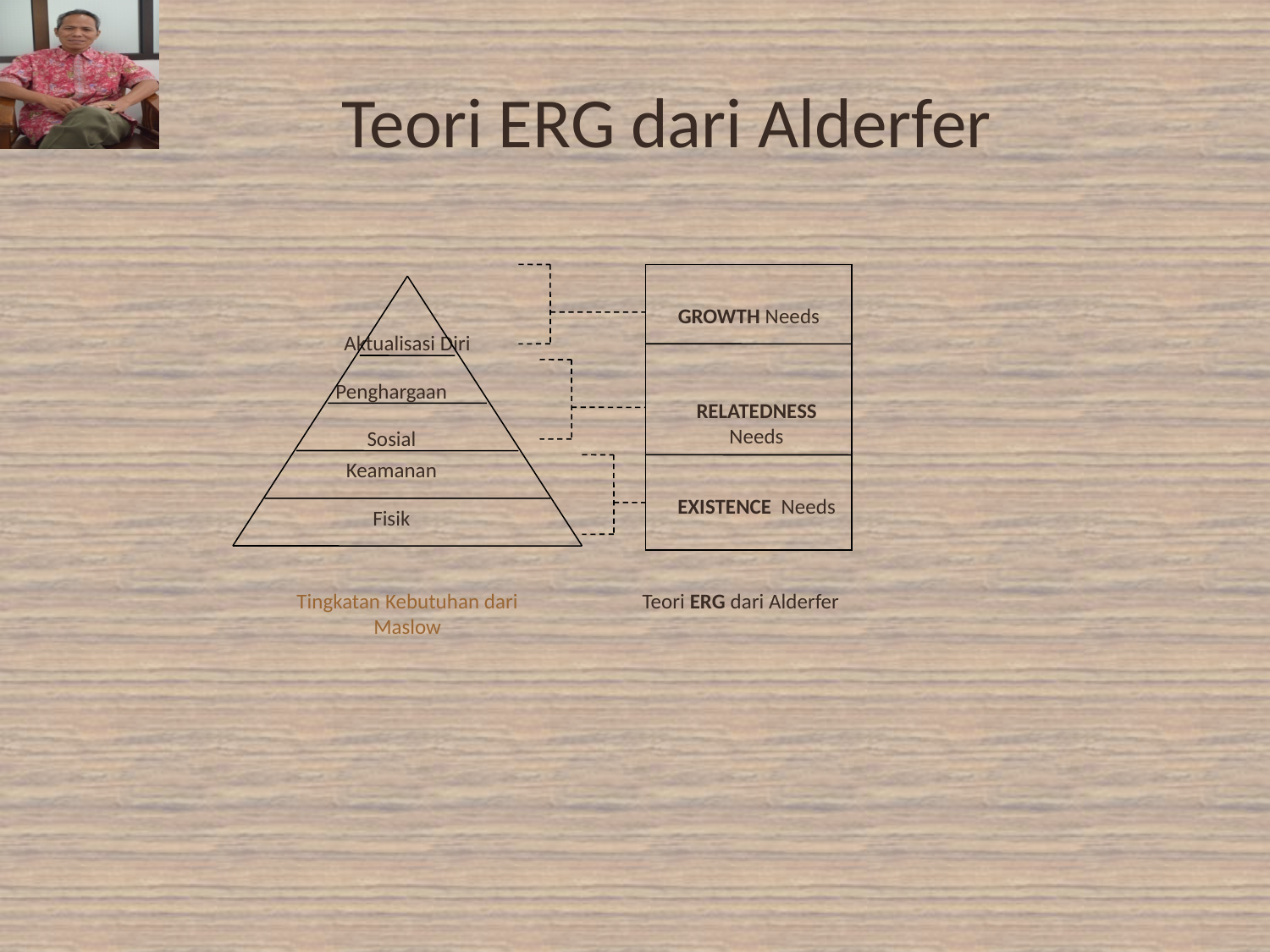

# Teori ERG dari Alderfer

GROWTH Needs

Aktualisasi Diri

Penghargaan
RELATEDNESS Needs

Sosial

Keamanan

EXISTENCE  Needs

Fisik

Tingkatan Kebutuhan dari Maslow
Teori ERG dari Alderfer